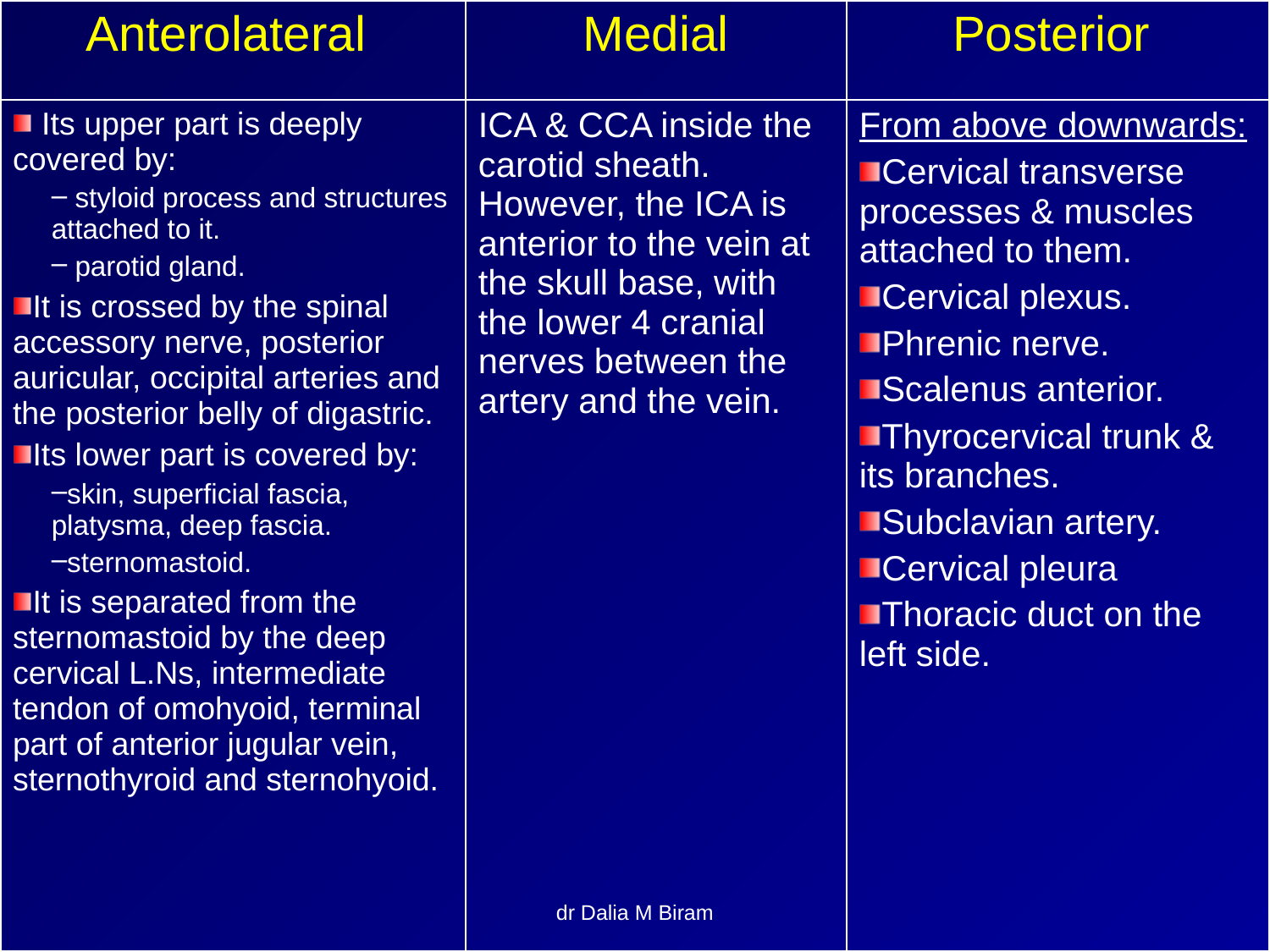

| Anterolateral | Medial | Posterior |
| --- | --- | --- |
| Its upper part is deeply covered by: styloid process and structures attached to it. parotid gland. It is crossed by the spinal accessory nerve, posterior auricular, occipital arteries and the posterior belly of digastric. Its lower part is covered by: skin, superficial fascia, platysma, deep fascia. sternomastoid. It is separated from the sternomastoid by the deep cervical L.Ns, intermediate tendon of omohyoid, terminal part of anterior jugular vein, sternothyroid and sternohyoid. | ICA & CCA inside the carotid sheath. However, the ICA is anterior to the vein at the skull base, with the lower 4 cranial nerves between the artery and the vein. | From above downwards: Cervical transverse processes & muscles attached to them. Cervical plexus. Phrenic nerve. Scalenus anterior. Thyrocervical trunk & its branches. Subclavian artery. Cervical pleura Thoracic duct on the left side. |
dr Dalia M Biram